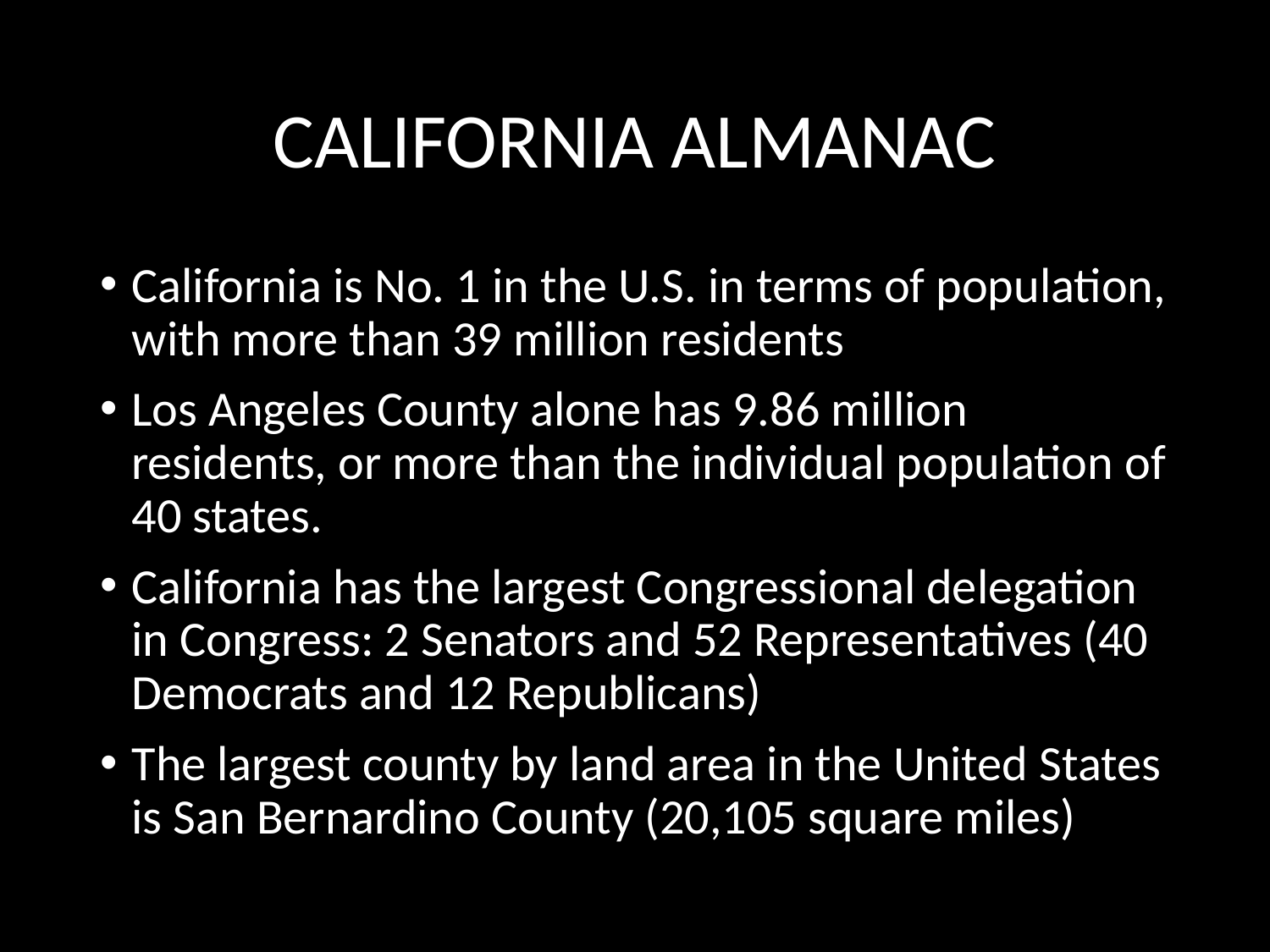

# CALIFORNIA ALMANAC
California is No. 1 in the U.S. in terms of population, with more than 39 million residents
Los Angeles County alone has 9.86 million residents, or more than the individual population of 40 states.
California has the largest Congressional delegation in Congress: 2 Senators and 52 Representatives (40 Democrats and 12 Republicans)
The largest county by land area in the United States is San Bernardino County (20,105 square miles)

12